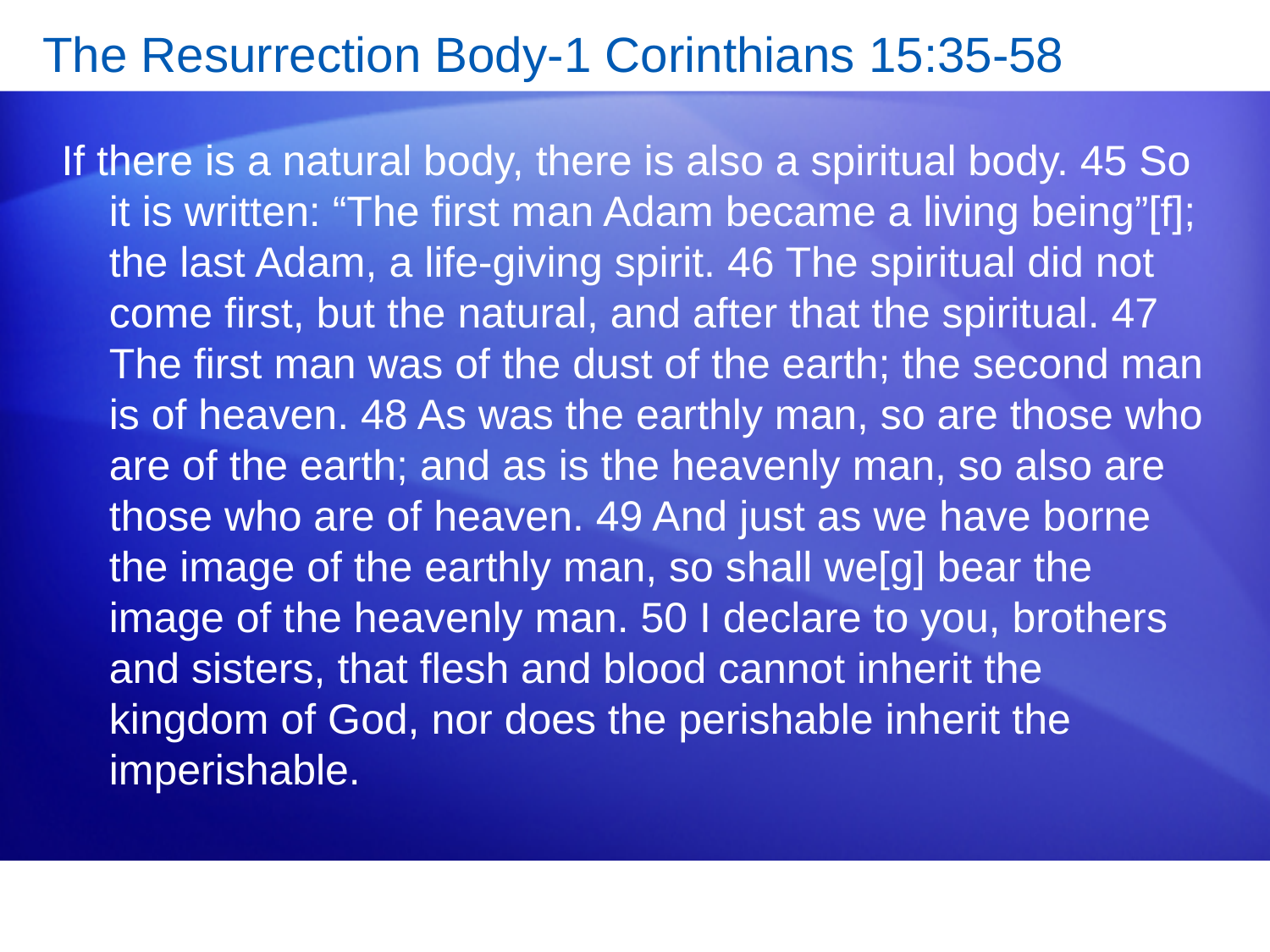

# The Resurrection Body-1 Corinthians 15:35-58
If there is a natural body, there is also a spiritual body. 45 So it is written: “The first man Adam became a living being”[f]; the last Adam, a life-giving spirit. 46 The spiritual did not come first, but the natural, and after that the spiritual. 47 The first man was of the dust of the earth; the second man is of heaven. 48 As was the earthly man, so are those who are of the earth; and as is the heavenly man, so also are those who are of heaven. 49 And just as we have borne the image of the earthly man, so shall we[g] bear the image of the heavenly man. 50 I declare to you, brothers and sisters, that flesh and blood cannot inherit the kingdom of God, nor does the perishable inherit the imperishable.